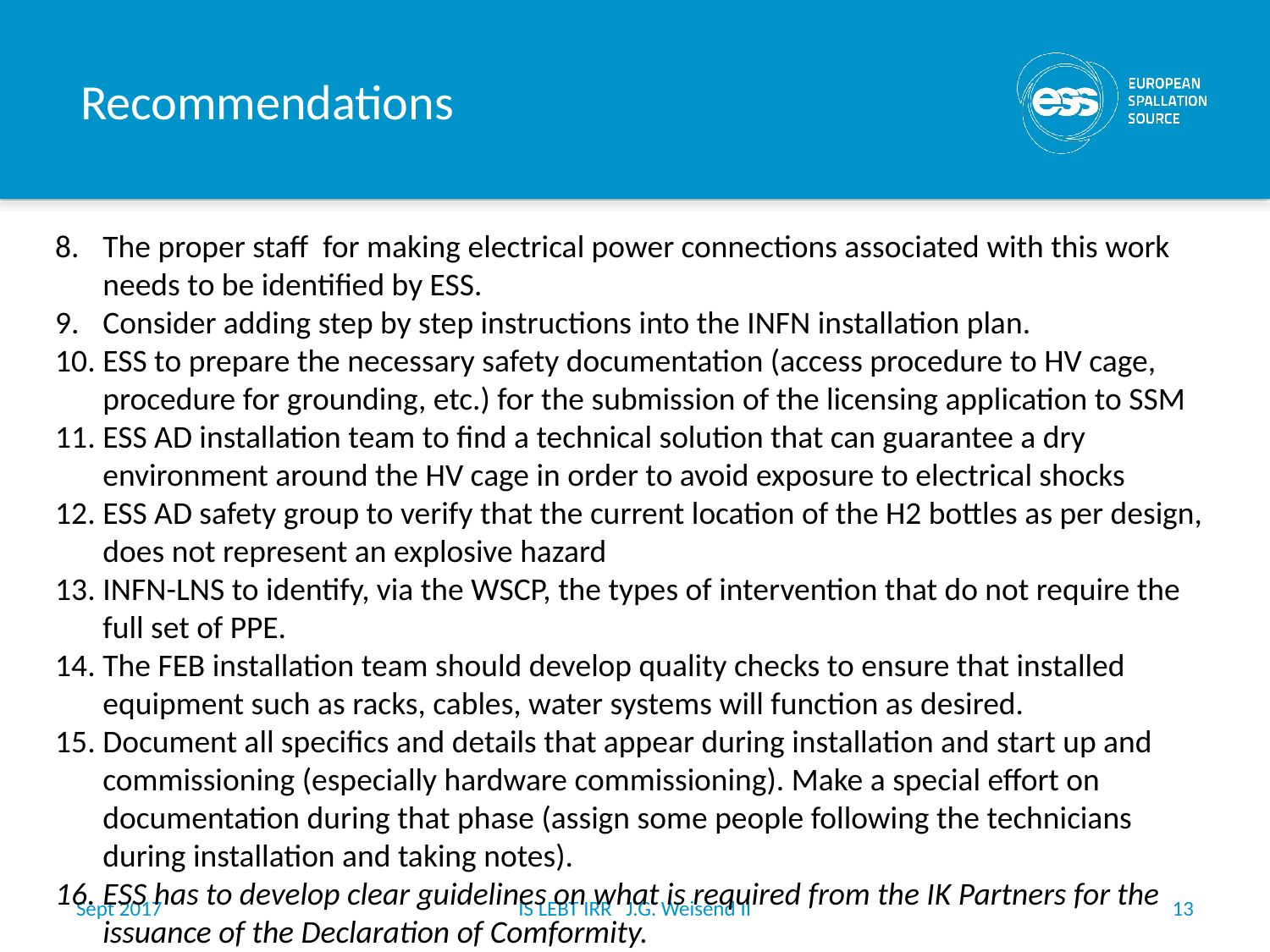

# Recommendations

The proper staff  for making electrical power connections associated with this work needs to be identified by ESS.
Consider adding step by step instructions into the INFN installation plan.
ESS to prepare the necessary safety documentation (access procedure to HV cage, procedure for grounding, etc.) for the submission of the licensing application to SSM
ESS AD installation team to find a technical solution that can guarantee a dry environment around the HV cage in order to avoid exposure to electrical shocks
ESS AD safety group to verify that the current location of the H2 bottles as per design, does not represent an explosive hazard
INFN-LNS to identify, via the WSCP, the types of intervention that do not require the full set of PPE.
The FEB installation team should develop quality checks to ensure that installed equipment such as racks, cables, water systems will function as desired.
Document all specifics and details that appear during installation and start up and commissioning (especially hardware commissioning). Make a special effort on documentation during that phase (assign some people following the technicians during installation and taking notes).
ESS has to develop clear guidelines on what is required from the IK Partners for the issuance of the Declaration of Comformity.

Sept 2017
IS LEBT IRR   J.G. Weisend II
13